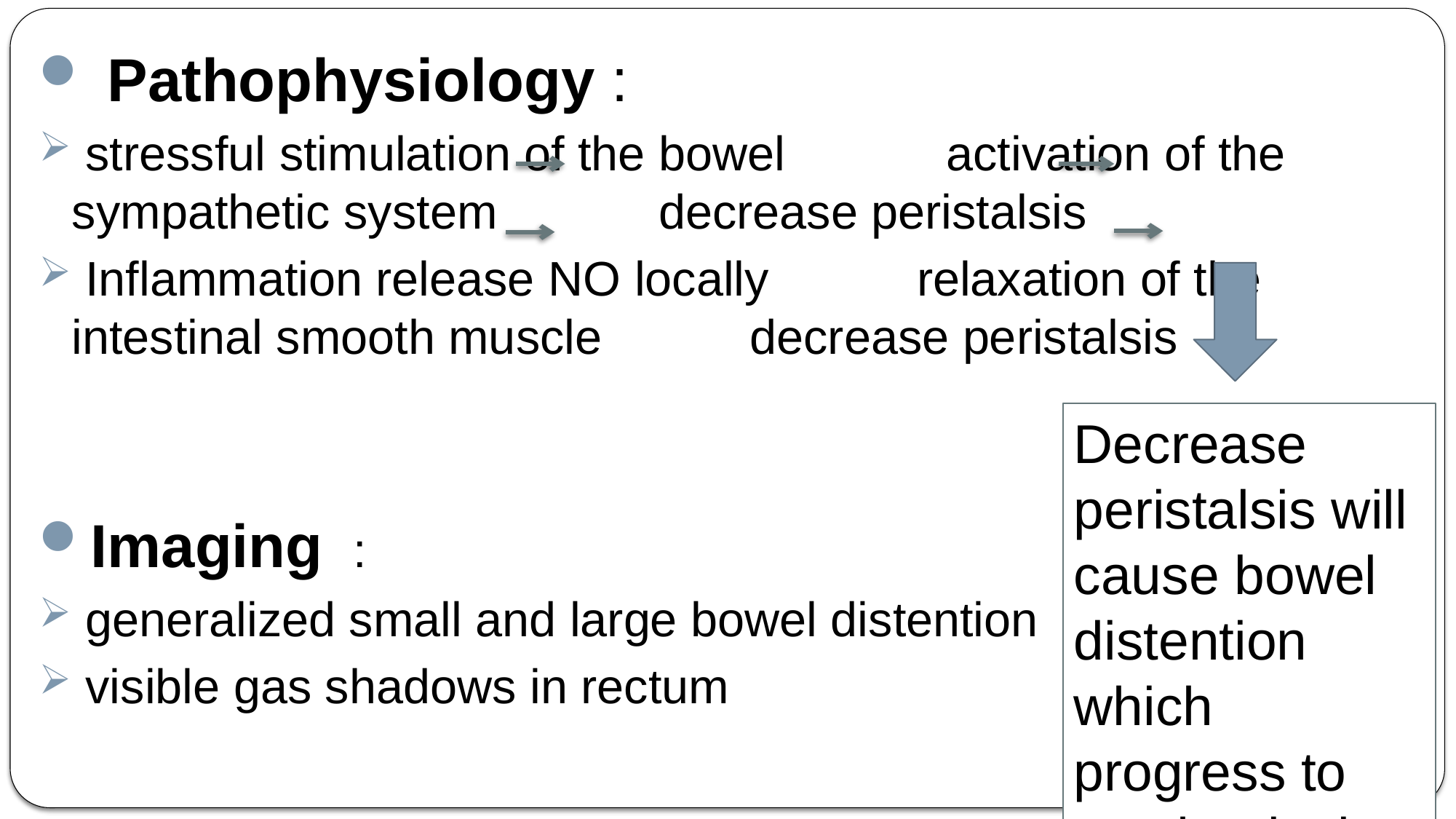

Pathophysiology :
 stressful stimulation of the bowel            activation of the sympathetic system            decrease peristalsis
 Inflammation release NO locally           relaxation of the intestinal smooth muscle           decrease peristalsis

Imaging  :
 generalized small and large bowel distention
 visible gas shadows in rectum

Decrease peristalsis will cause bowel distention which  progress to mechanical obstruction